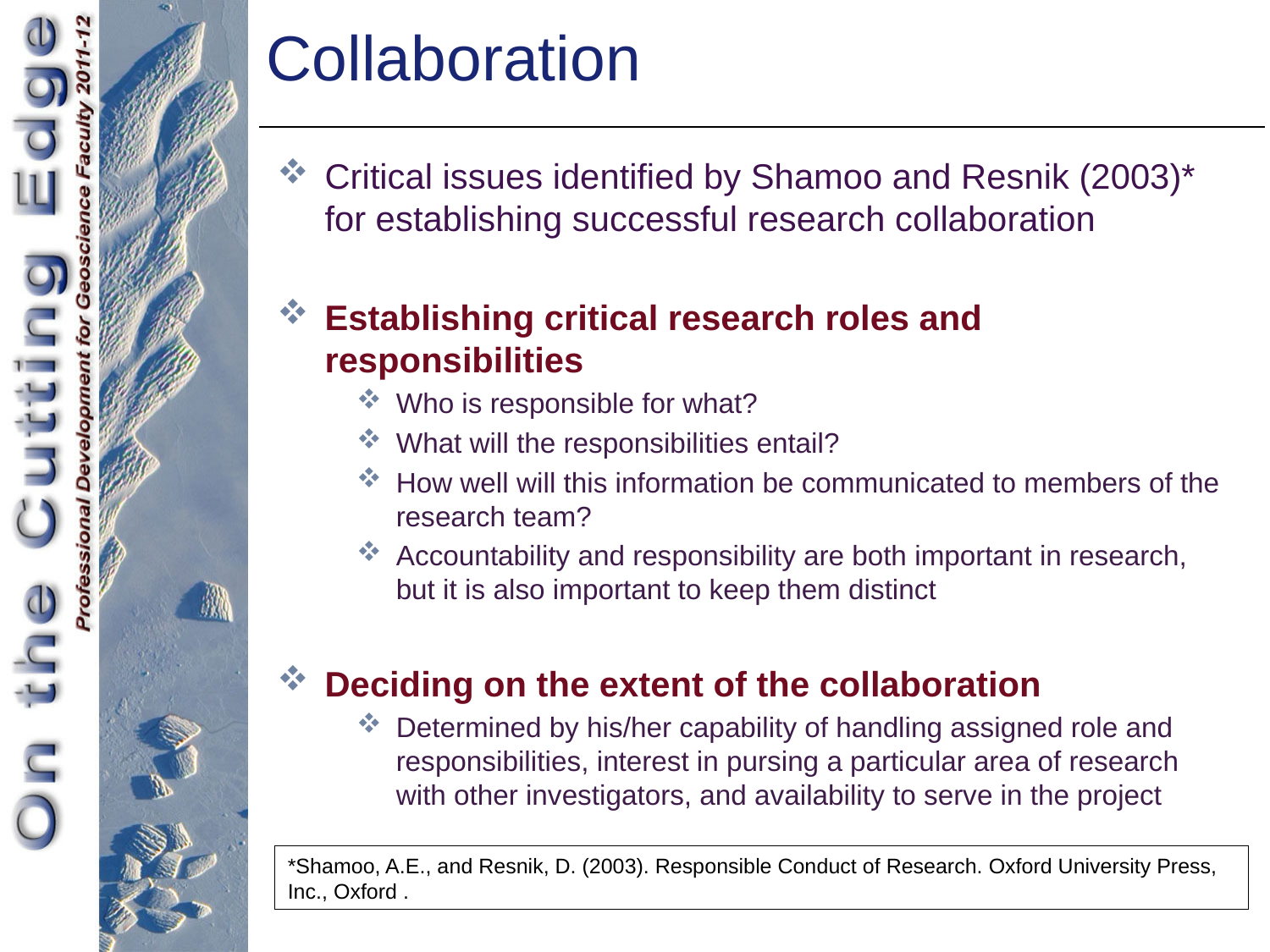

Collaboration
Critical issues identified by Shamoo and Resnik (2003)* for establishing successful research collaboration

Establishing critical research roles and responsibilities
Who is responsible for what?
What will the responsibilities entail?
How well will this information be communicated to members of the research team?
Accountability and responsibility are both important in research, but it is also important to keep them distinct

Deciding on the extent of the collaboration
Determined by his/her capability of handling assigned role and responsibilities, interest in pursing a particular area of research with other investigators, and availability to serve in the project

*Shamoo, A.E., and Resnik, D. (2003). Responsible Conduct of Research. Oxford University Press, Inc., Oxford .